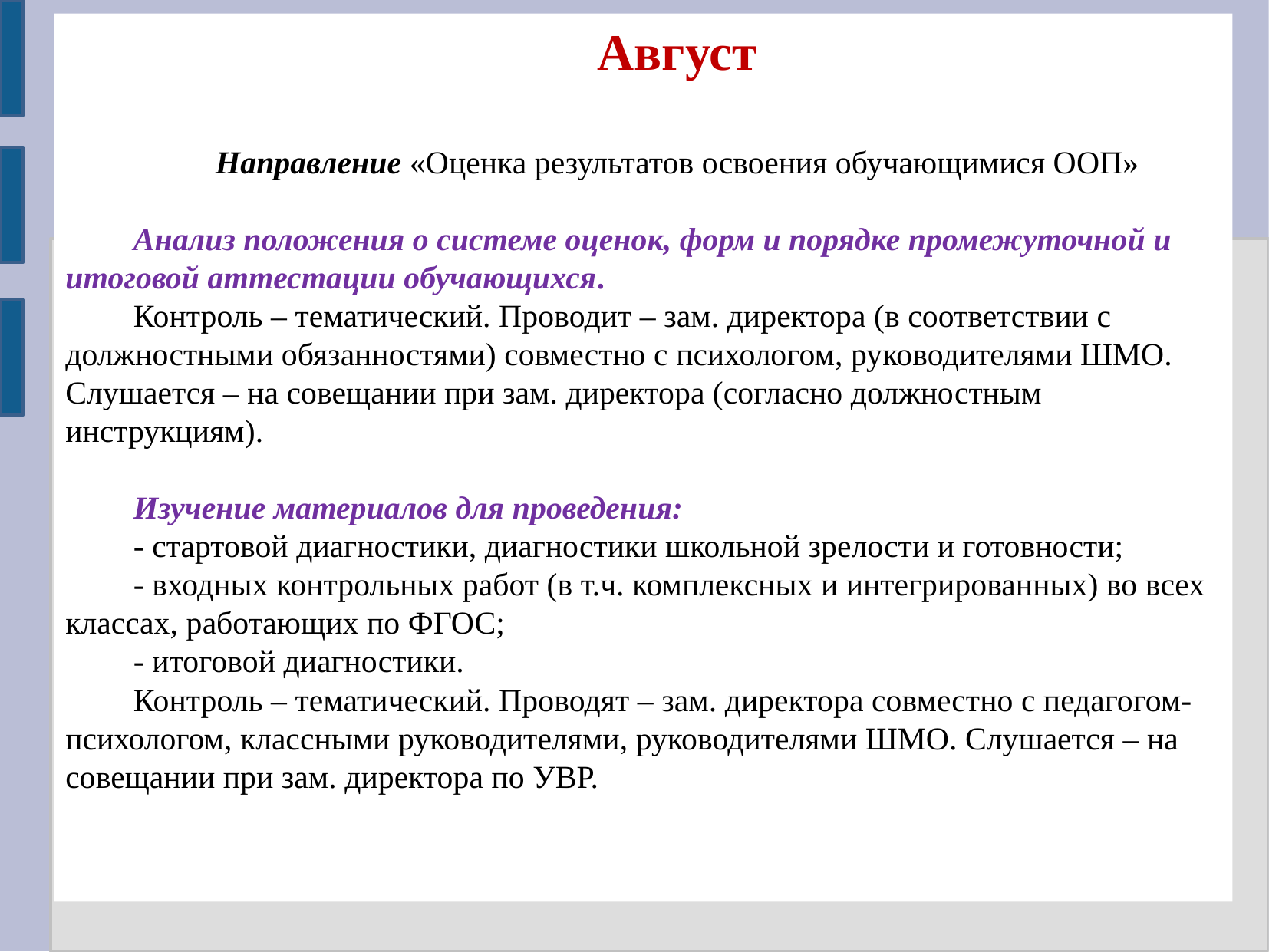

Август

Направление «Оценка результатов освоения обучающимися ООП»

Анализ положения о системе оценок, форм и порядке промежуточной и итоговой аттестации обучающихся.
Контроль – тематический. Проводит – зам. директора (в соответствии с должностными обязанностями) совместно с психологом, руководителями ШМО. Слушается – на совещании при зам. директора (согласно должностным инструкциям).

Изучение материалов для проведения:
- стартовой диагностики, диагностики школьной зрелости и готовности;
- входных контрольных работ (в т.ч. комплексных и интегрированных) во всех классах, работающих по ФГОС;
- итоговой диагностики.
Контроль – тематический. Проводят – зам. директора совместно с педагогом-психологом, классными руководителями, руководителями ШМО. Слушается – на совещании при зам. директора по УВР.